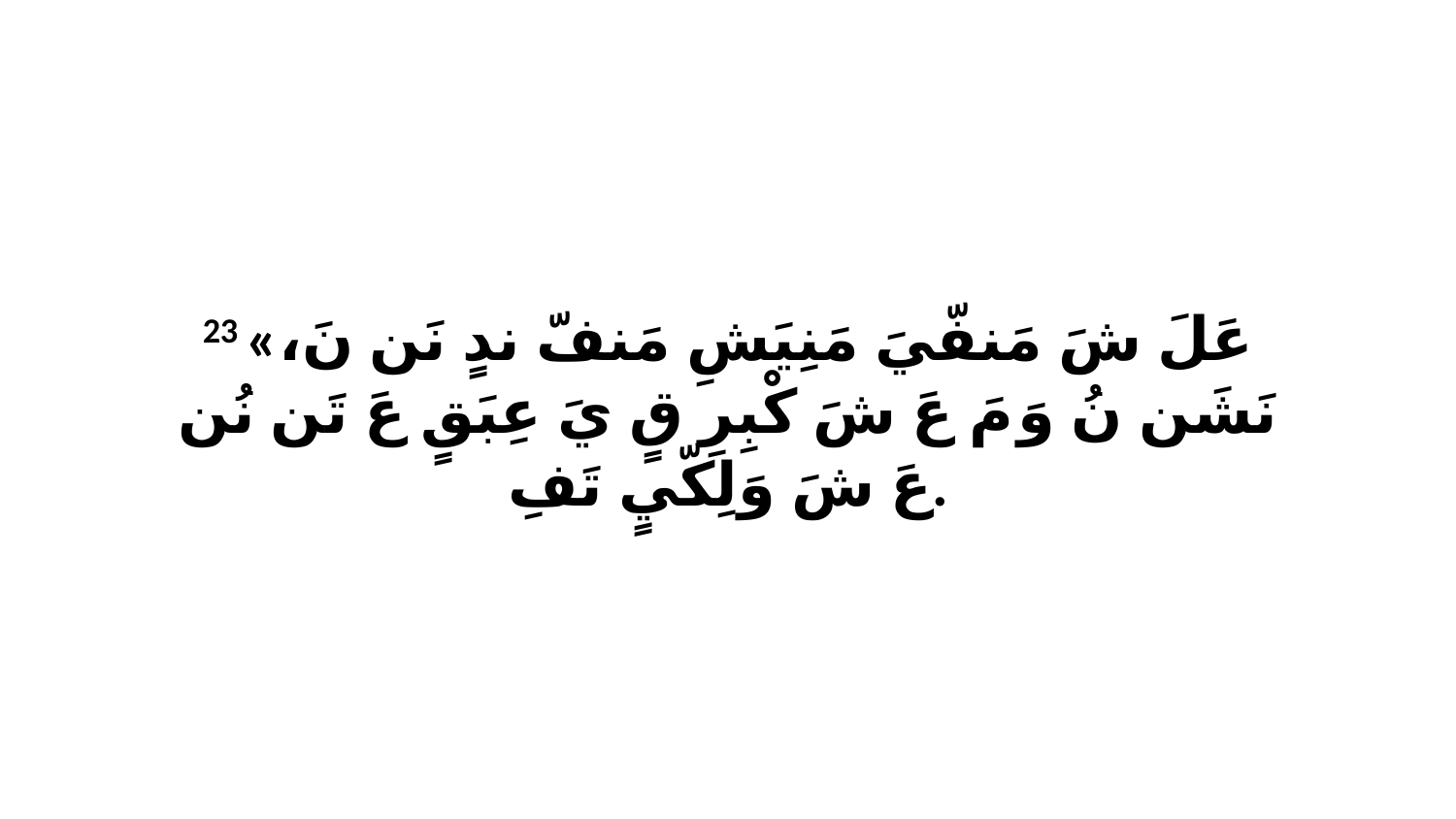

23 «عَلَ شَ مَنفّيَ مَنِيَشِ مَنفّ ندٍ نَن نَ، نَشَن نُ وَ مَ عَ شَ كْبِرِ قٍ يَ عِبَقٍ عَ تَن نُن عَ شَ وَلِكّيٍ تَفِ.